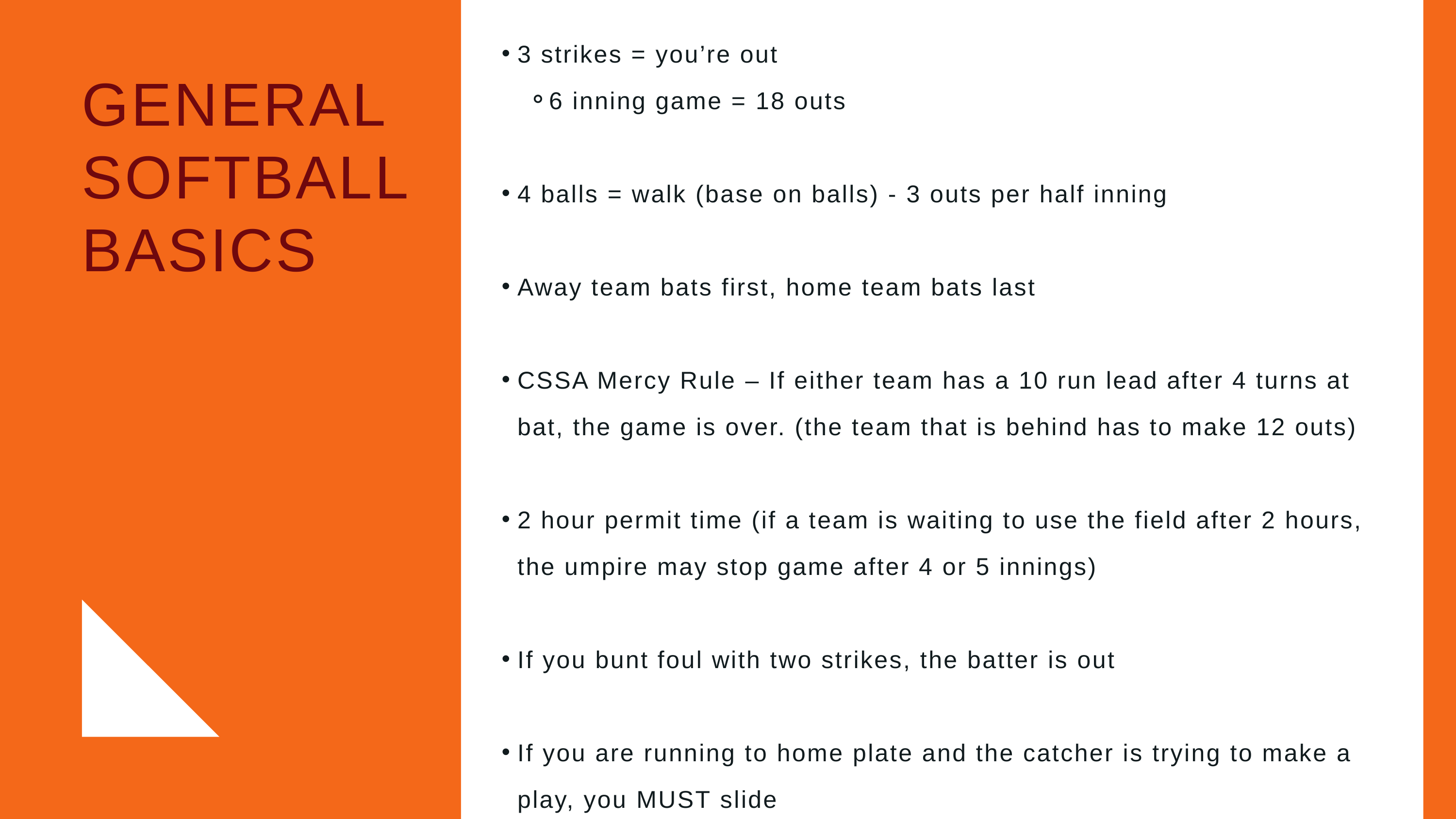

3 strikes = you’re out
6 inning game = 18 outs

4 balls = walk (base on balls) - 3 outs per half inning

Away team bats first, home team bats last

CSSA Mercy Rule – If either team has a 10 run lead after 4 turns at bat, the game is over. (the team that is behind has to make 12 outs)

2 hour permit time (if a team is waiting to use the field after 2 hours, the umpire may stop game after 4 or 5 innings)

If you bunt foul with two strikes, the batter is out

If you are running to home plate and the catcher is trying to make a play, you MUST slide
GENERAL SOFTBALL BASICS